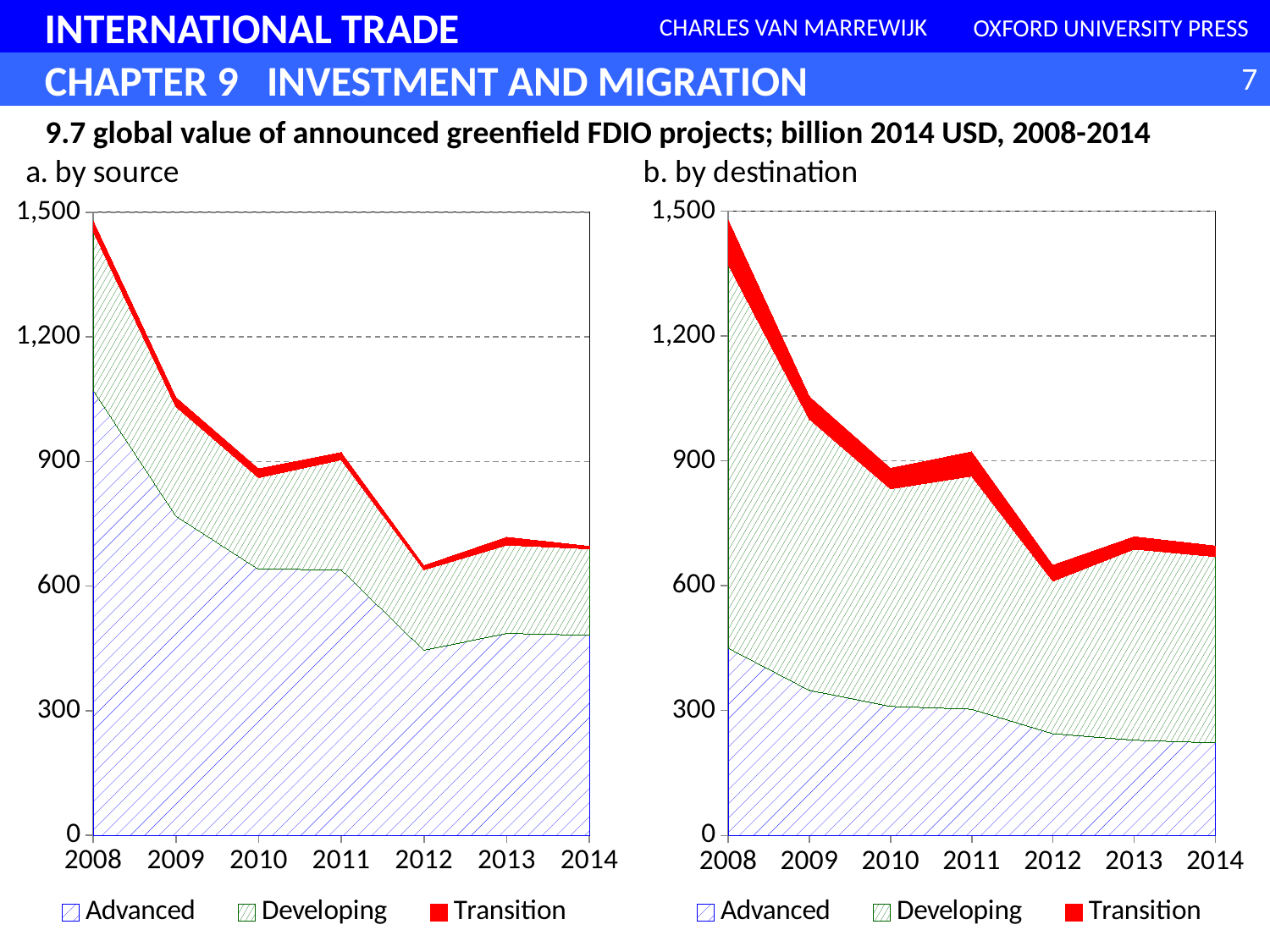

9.7 global value of announced greenfield FDIO projects; billion 2014 USD, 2008-2014

### Chart: a. by source

| Category | Advanced | Developing | Transition |
|---|---|---|---|
| 2008 | 1071.144427142832 | 382.676125260014 | 24.544859353051077 |
| 2009 | 768.583700530779 | 263.6225470287404 | 22.25253642111882 |
| 2010 | 640.3806212096032 | 220.86417683690698 | 21.18379809610987 |
| 2011 | 639.4210746780457 | 264.7527057092708 | 17.637951456844956 |
| 2012 | 445.6205069556798 | 193.84868925661203 | 10.026265762002971 |
| 2013 | 486.05352294810183 | 212.55253753889988 | 19.092553802492734 |
| 2014 | 481.443 | 208.333 | 5.801 |

### Chart: b. by destination

| Category | Advanced | Developing | Transition |
|---|---|---|---|
| 2008 | 449.91125454807826 | 921.6875651786545 | 106.76440977894384 |
| 2009 | 348.57939358312433 | 651.7624866499353 | 54.11690374757857 |
| 2010 | 310.0070884353242 | 523.0283066417286 | 49.39320106556723 |
| 2011 | 303.25809269252386 | 560.2447330102356 | 58.30890614140199 |
| 2012 | 244.39190122414988 | 366.9096355530396 | 38.193925197105294 |
| 2013 | 228.8458376512514 | 459.07963436307296 | 29.773142275170013 |
| 2014 | 222.378 | 447.548 | 25.65 |